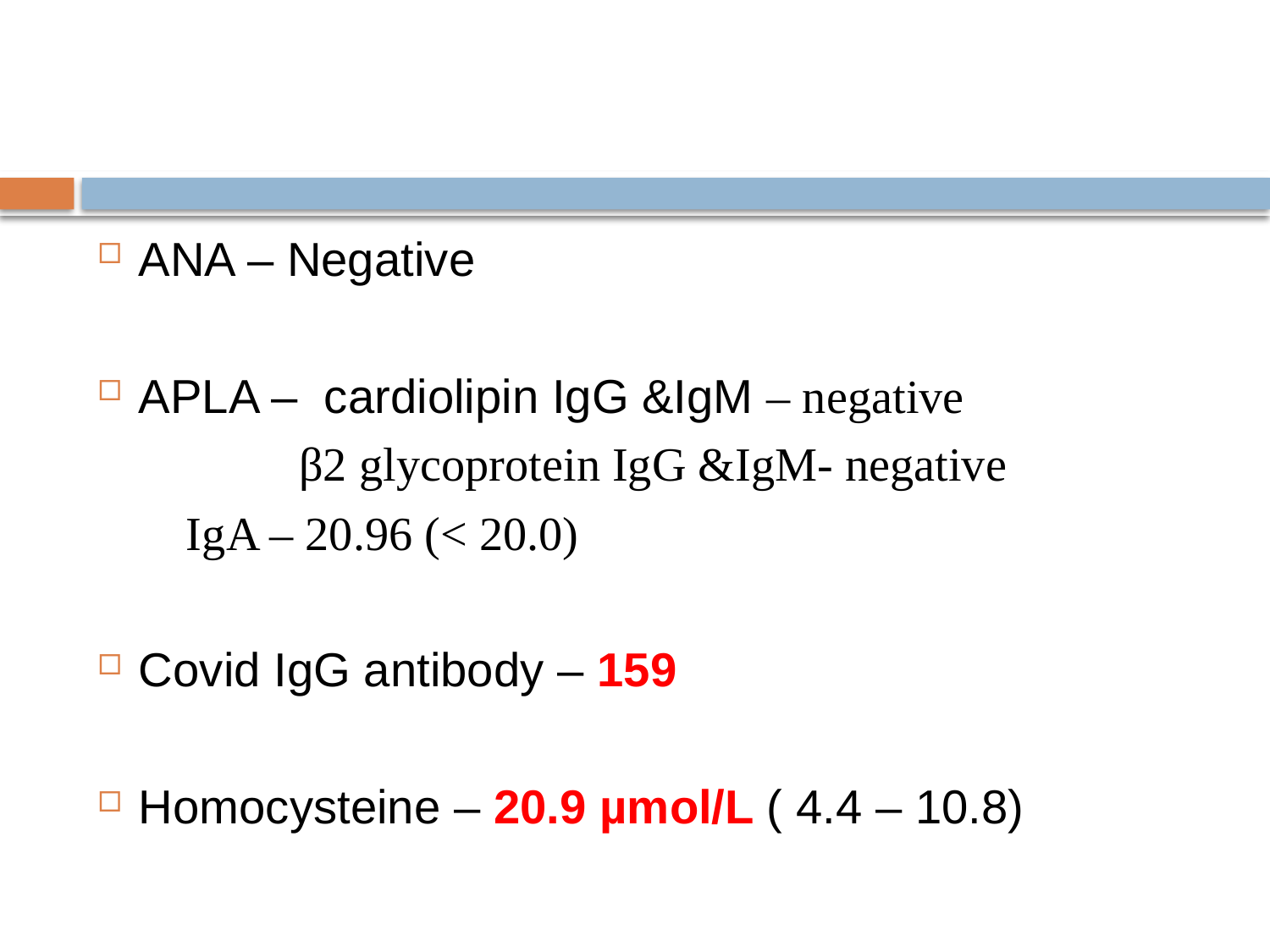

#
ANA – Negative

APLA –  cardiolipin IgG &IgM – negative
                 β2 glycoprotein IgG &IgM- negative
					    IgA – 20.96 (< 20.0)

Covid IgG antibody – 159

Homocysteine – 20.9 µmol/L ( 4.4 – 10.8)